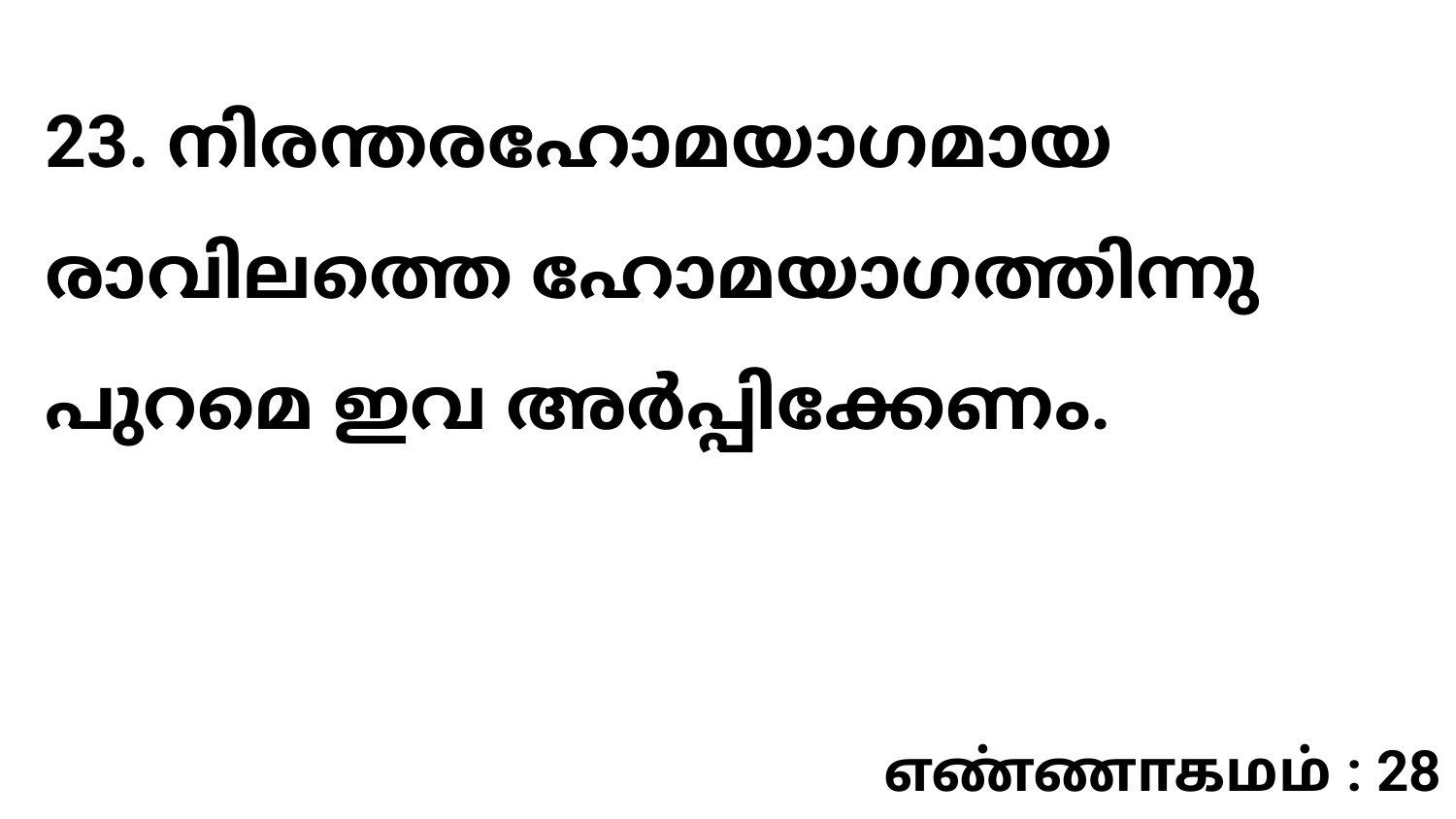

23. നിരന്തരഹോമയാഗമായ രാവിലത്തെ ഹോമയാഗത്തിന്നു പുറമെ ഇവ അർപ്പിക്കേണം.
எண்ணாகமம் : 28